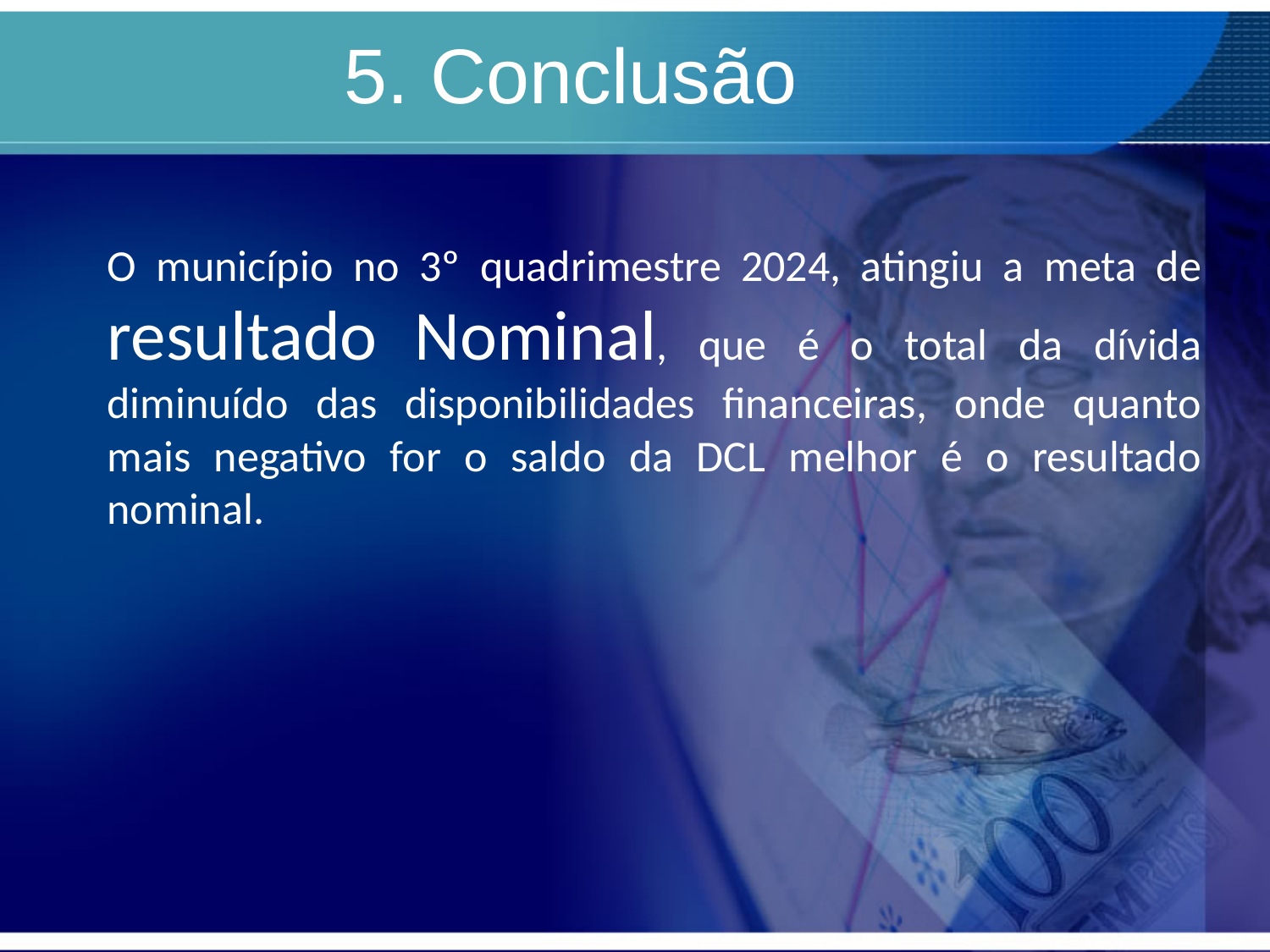

# 5. Conclusão

O município no 3º quadrimestre 2024, atingiu a meta de resultado Nominal, que é o total da dívida diminuído das disponibilidades financeiras, onde quanto mais negativo for o saldo da DCL melhor é o resultado nominal.